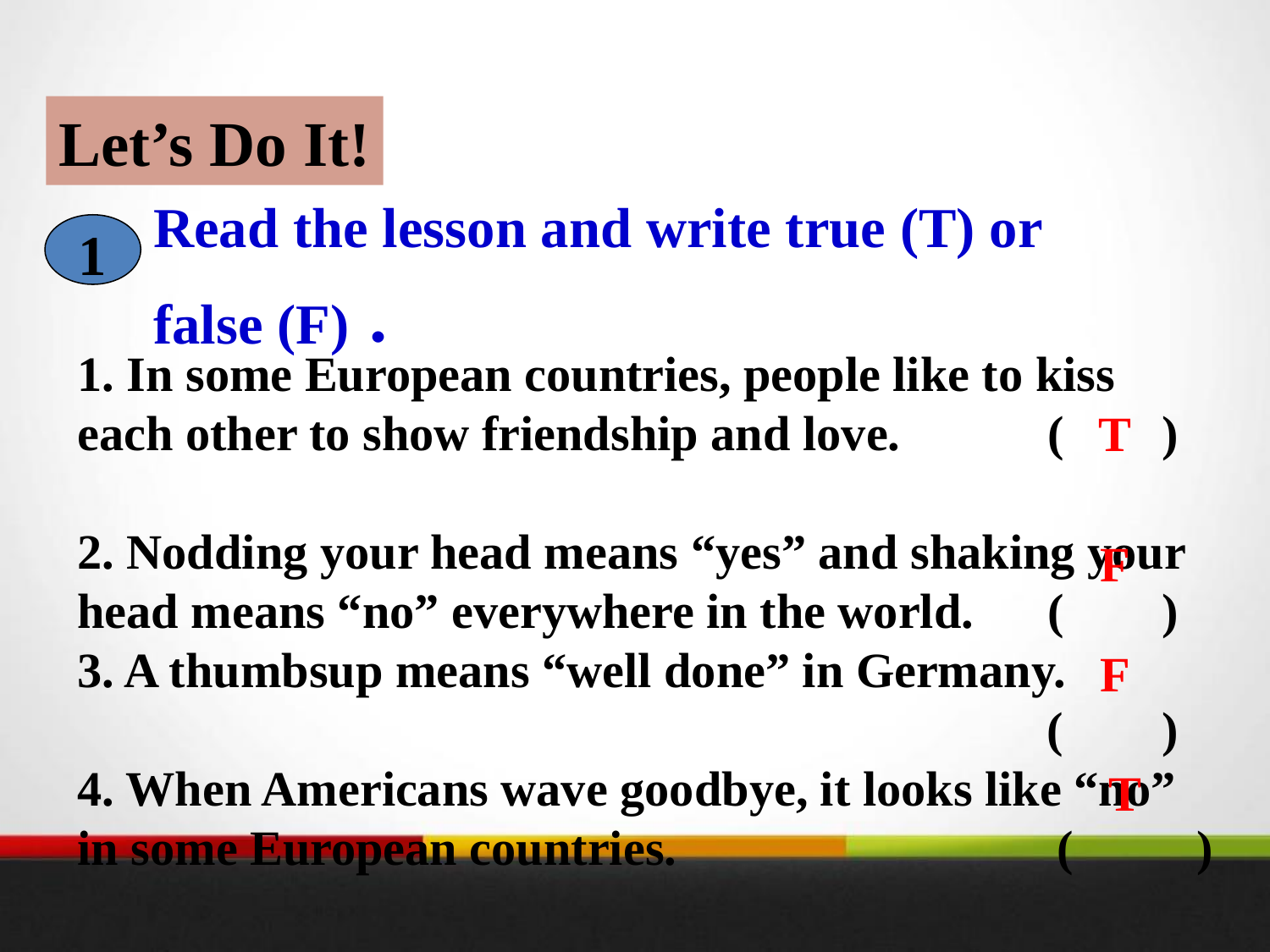

Let’s Do It!
Read the lesson and write true (T) or
false (F)．
1
1. In some European countries, people like to kiss each other to show friendship and love.            (        )
2. Nodding your head means “yes” and shaking your head means “no” everywhere in the world.      (        )
3. A thumbs­up means “well done” in Germany.
                                                                               (        )
4. When Americans wave goodbye, it looks like “no” in some European countries.                               (　　)

T
F
F
T